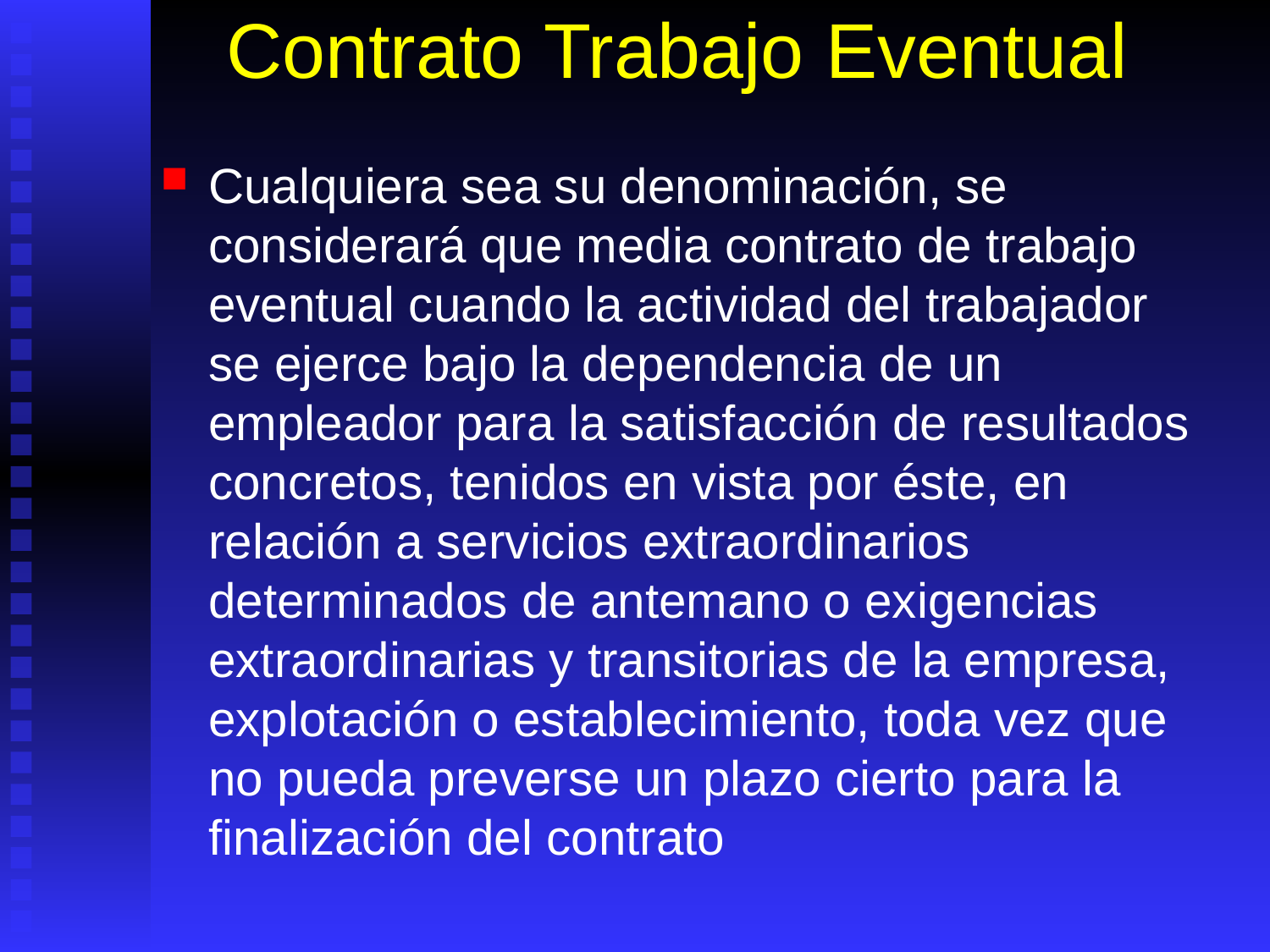

# Contrato Trabajo Eventual
Cualquiera sea su denominación, se considerará que media contrato de trabajo eventual cuando la actividad del trabajador se ejerce bajo la dependencia de un empleador para la satisfacción de resultados concretos, tenidos en vista por éste, en relación a servicios extraordinarios determinados de antemano o exigencias extraordinarias y transitorias de la empresa, explotación o establecimiento, toda vez que no pueda preverse un plazo cierto para la finalización del contrato